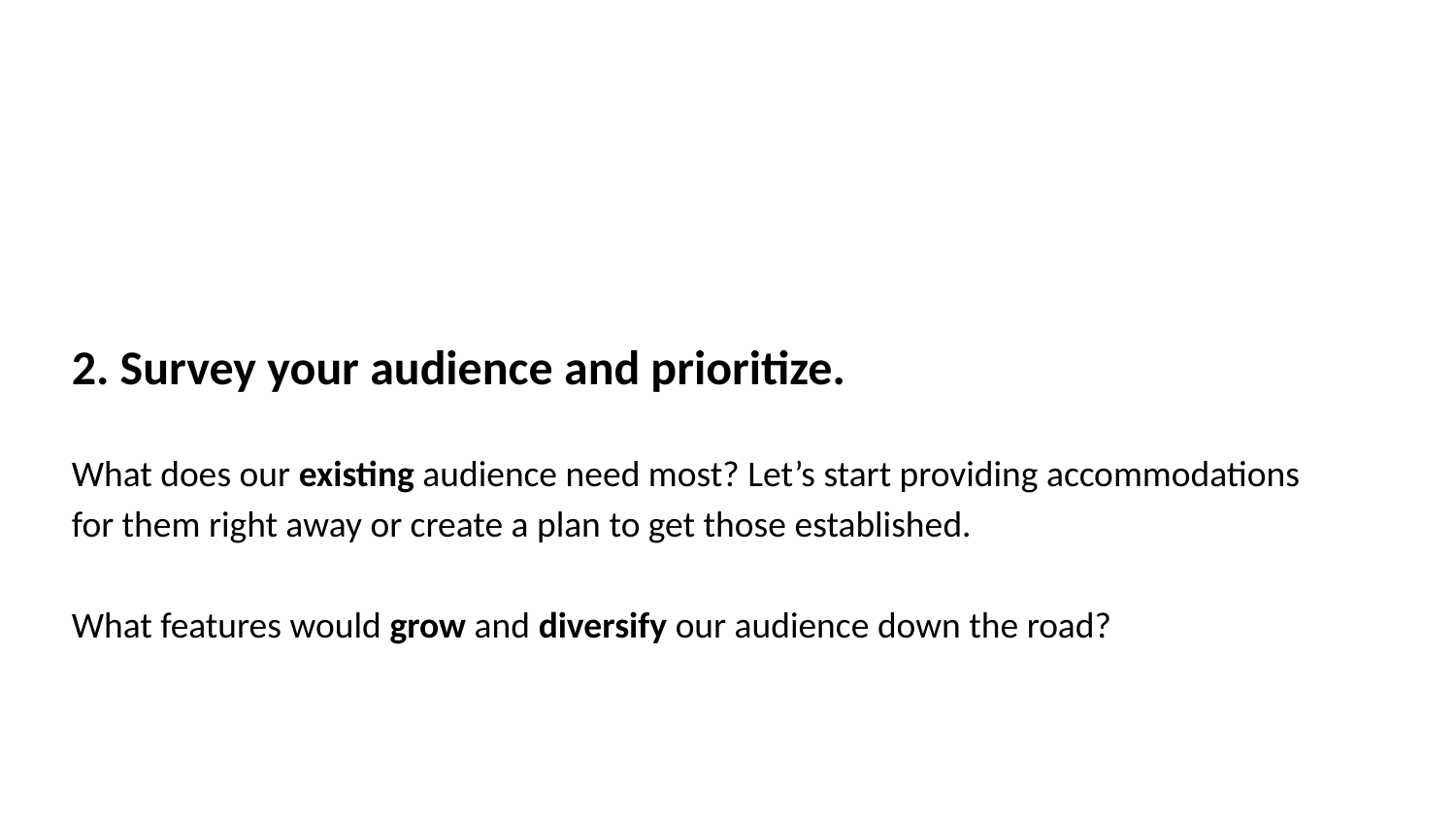

2. Survey your audience and prioritize.
What does our existing audience need most? Let’s start providing accommodations for them right away or create a plan to get those established.
What features would grow and diversify our audience down the road?